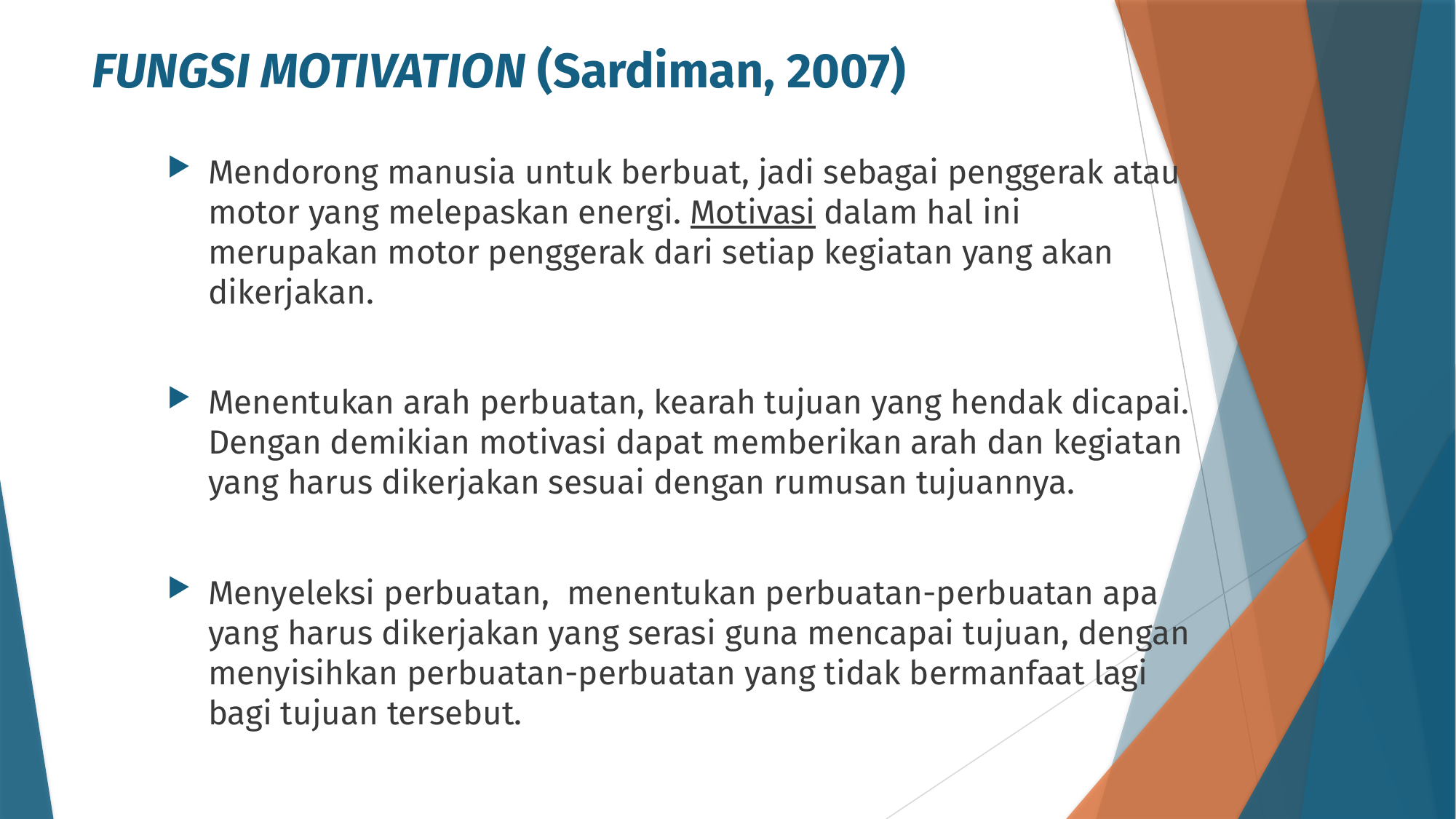

# FUNGSI MOTIVATION (Sardiman, 2007)
Mendorong manusia untuk berbuat, jadi sebagai penggerak atau motor yang melepaskan energi. Motivasi dalam hal ini merupakan motor penggerak dari setiap kegiatan yang akan dikerjakan.

Menentukan arah perbuatan, kearah tujuan yang hendak dicapai. Dengan demikian motivasi dapat memberikan arah dan kegiatan yang harus dikerjakan sesuai dengan rumusan tujuannya.

Menyeleksi perbuatan,  menentukan perbuatan-perbuatan apa yang harus dikerjakan yang serasi guna mencapai tujuan, dengan menyisihkan perbuatan-perbuatan yang tidak bermanfaat lagi bagi tujuan tersebut.